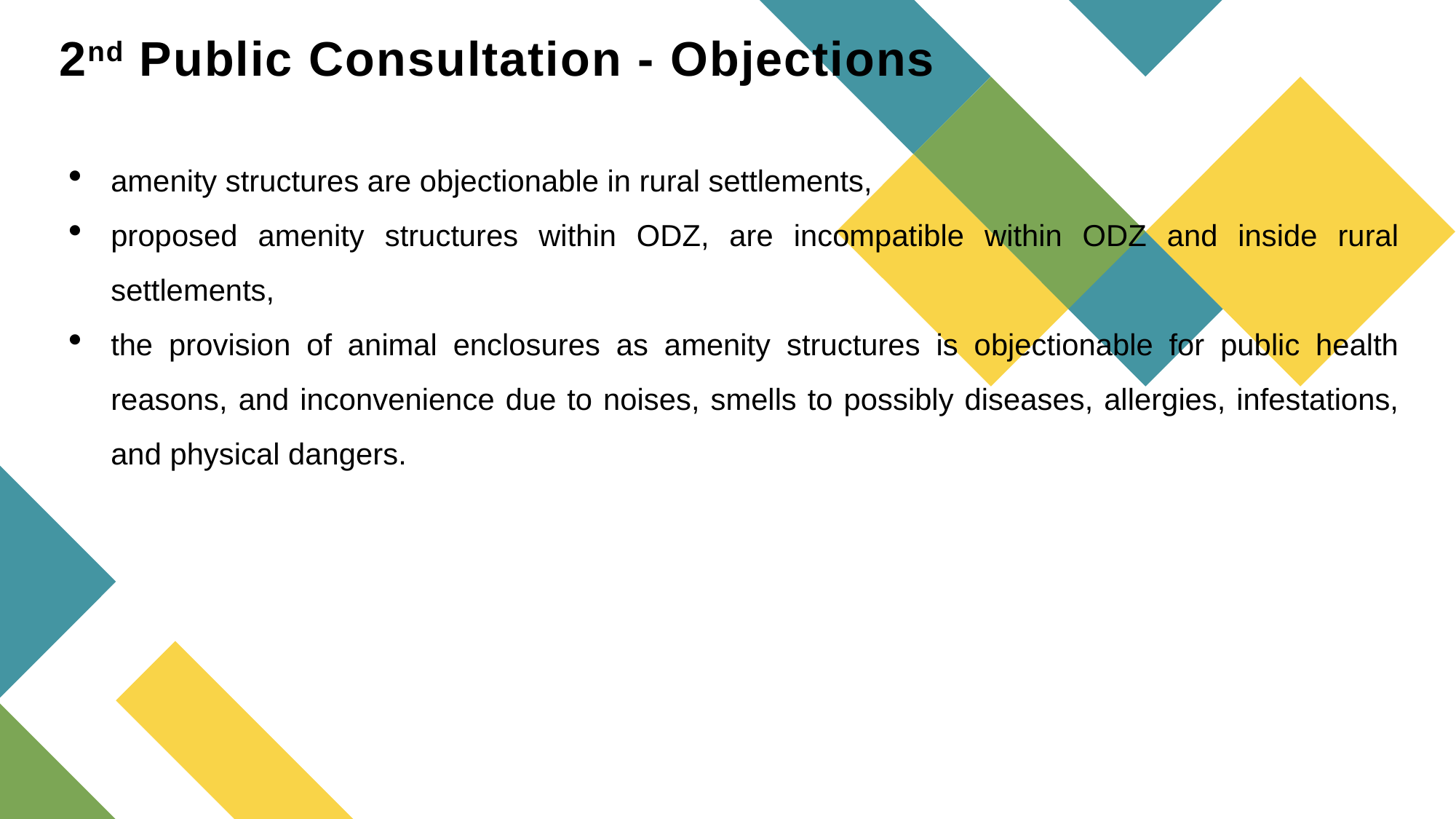

# 2nd Public Consultation - Objections
amenity structures are objectionable in rural settlements,
proposed amenity structures within ODZ, are incompatible within ODZ and inside rural settlements,
the provision of animal enclosures as amenity structures is objectionable for public health reasons, and inconvenience due to noises, smells to possibly diseases, allergies, infestations, and physical dangers.